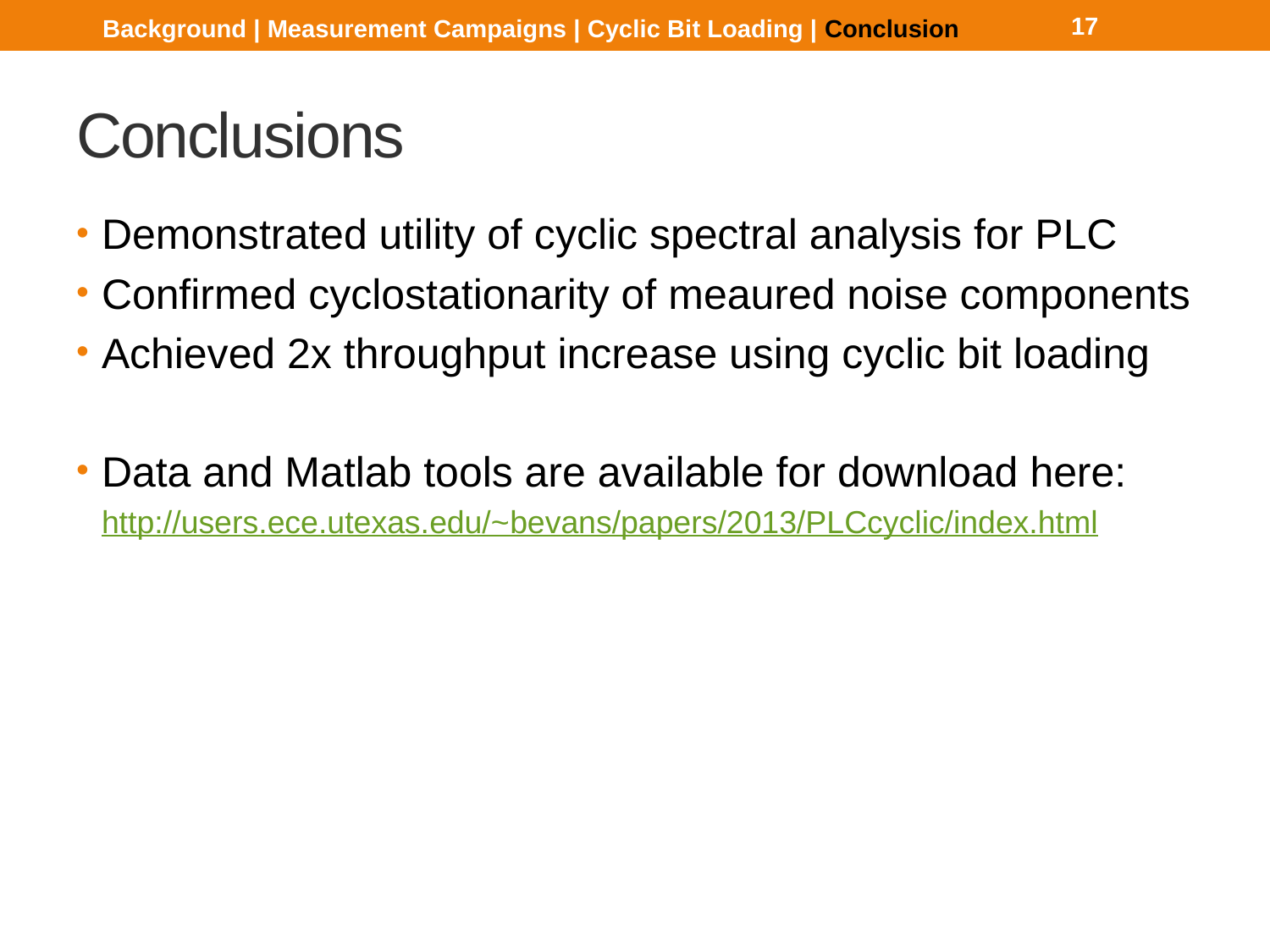

17
Background | Measurement Campaigns | Cyclic Bit Loading | Conclusion
# Conclusions
Demonstrated utility of cyclic spectral analysis for PLC
Confirmed cyclostationarity of meaured noise components
Achieved 2x throughput increase using cyclic bit loading

Data and Matlab tools are available for download here:
http://users.ece.utexas.edu/~bevans/papers/2013/PLCcyclic/index.html